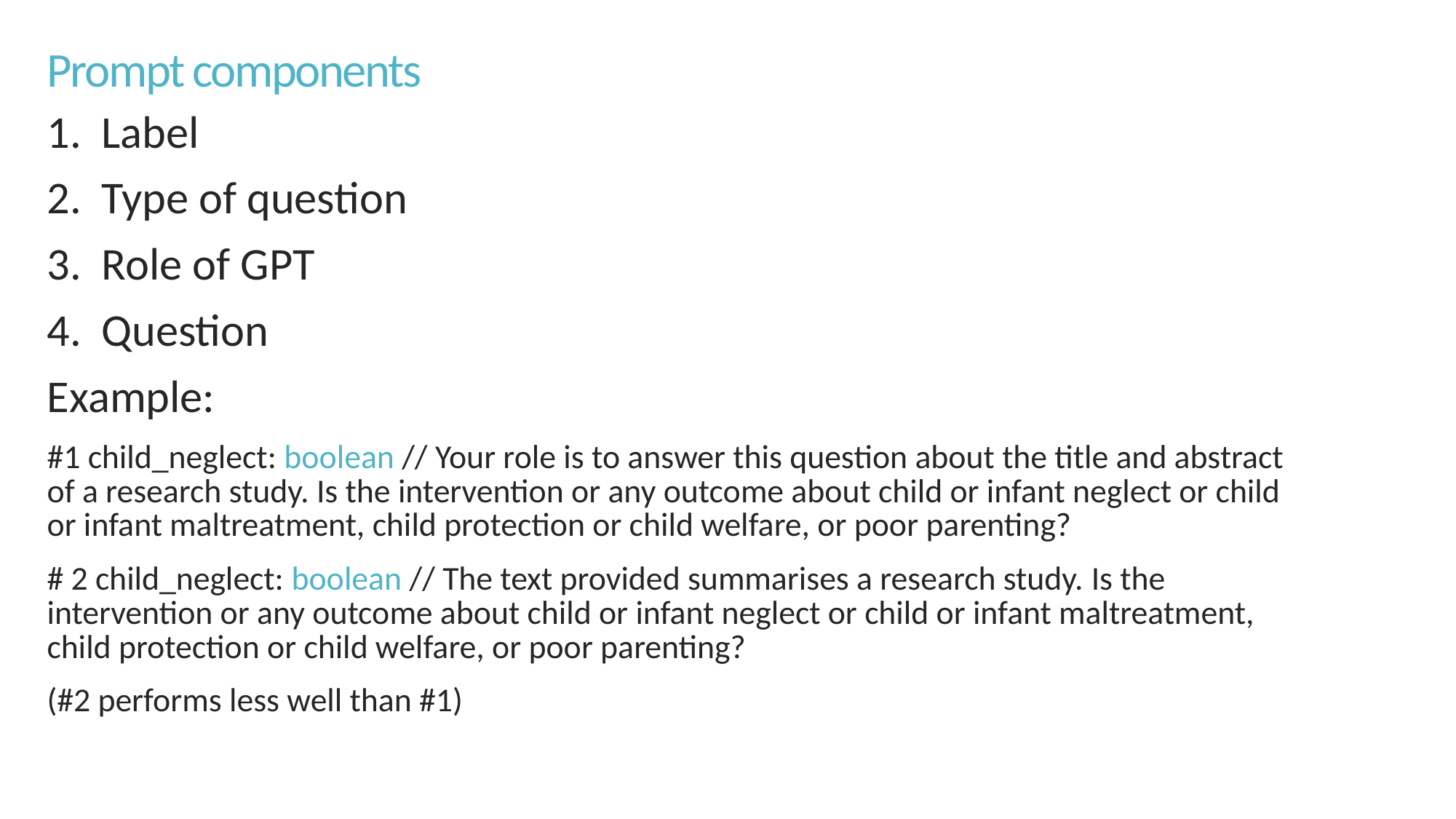

# Prompt components
Label
Type of question
Role of GPT
Question
Example:
#1 child_neglect: boolean // Your role is to answer this question about the title and abstract of a research study. Is the intervention or any outcome about child or infant neglect or child or infant maltreatment, child protection or child welfare, or poor parenting?
# 2 child_neglect: boolean // The text provided summarises a research study. Is the intervention or any outcome about child or infant neglect or child or infant maltreatment, child protection or child welfare, or poor parenting?
(#2 performs less well than #1)